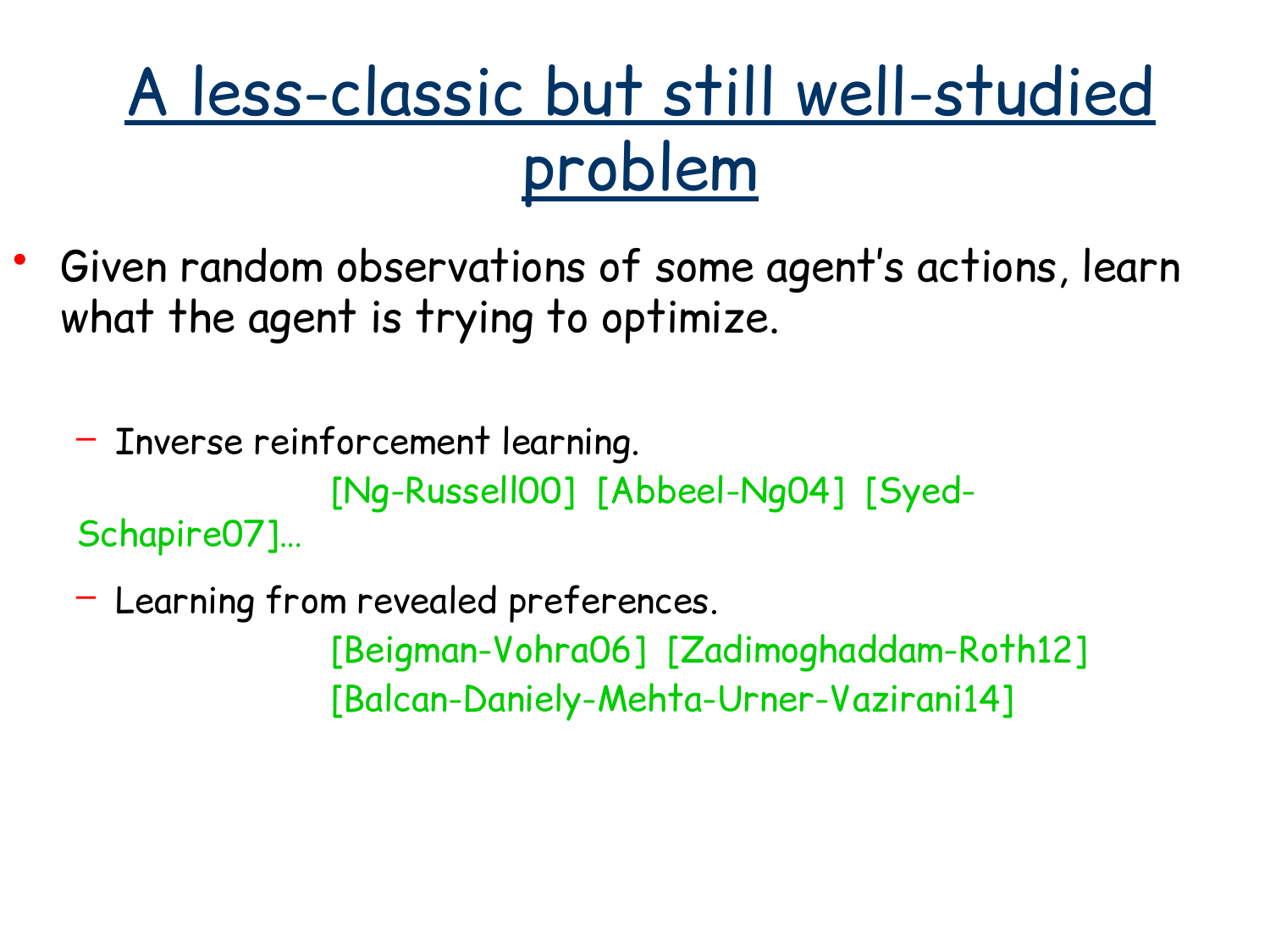

# A less-classic but still well-studied problem
Given random observations of some agent’s actions, learn what the agent is trying to optimize.
Inverse reinforcement learning.
		[Ng-Russell00]  [Abbeel-Ng04]  [Syed-Schapire07]…

Learning from revealed preferences.
		[Beigman-Vohra06]  [Zadimoghaddam-Roth12]
		[Balcan-Daniely-Mehta-Urner-Vazirani14]